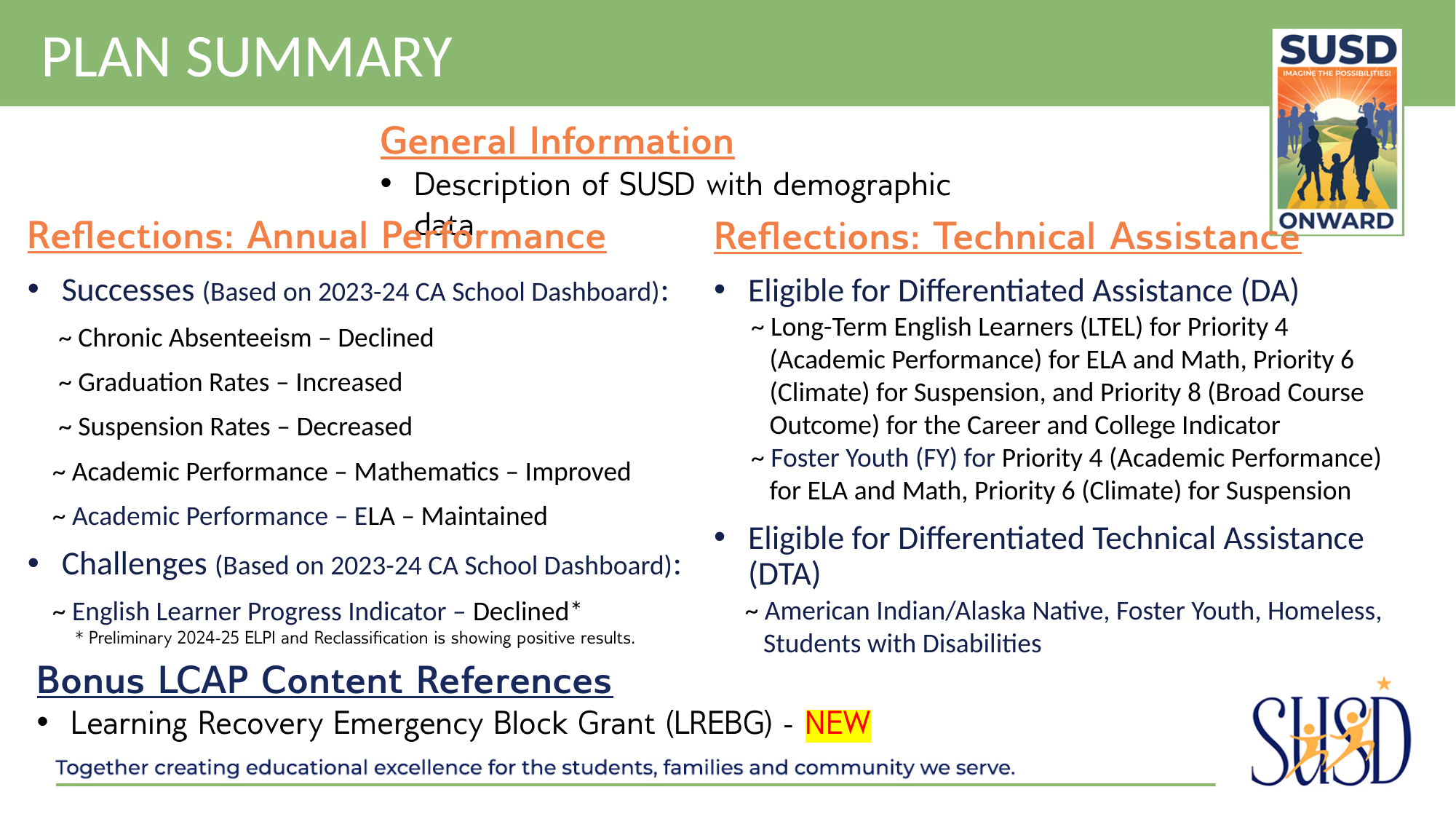

# Plan summary
General Information
Description of SUSD with demographic data.
Reflections: Annual Performance
Successes (Based on 2023-24 CA School Dashboard):
     ~ Chronic Absenteeism – Declined
     ~ Graduation Rates – Increased
     ~ Suspension Rates – Decreased
    ~ Academic Performance – Mathematics – Improved
    ~ Academic Performance – ELA – Maintained
Challenges (Based on 2023-24 CA School Dashboard):
    ~ English Learner Progress Indicator – Declined*
Reflections: Technical Assistance
Eligible for Differentiated Assistance (DA)
      ~ Long-Term English Learners (LTEL) for Priority 4
         (Academic Performance) for ELA and Math, Priority 6
         (Climate) for Suspension, and Priority 8 (Broad Course
         Outcome) for the Career and College Indicator
      ~ Foster Youth (FY) for Priority 4 (Academic Performance)
         for ELA and Math, Priority 6 (Climate) for Suspension
Eligible for Differentiated Technical Assistance (DTA)
     ~ American Indian/Alaska Native, Foster Youth, Homeless,
        Students with Disabilities
* Preliminary 2024-25 ELPI and Reclassification is showing positive results.
Bonus LCAP Content References
Learning Recovery Emergency Block Grant (LREBG) - NEW